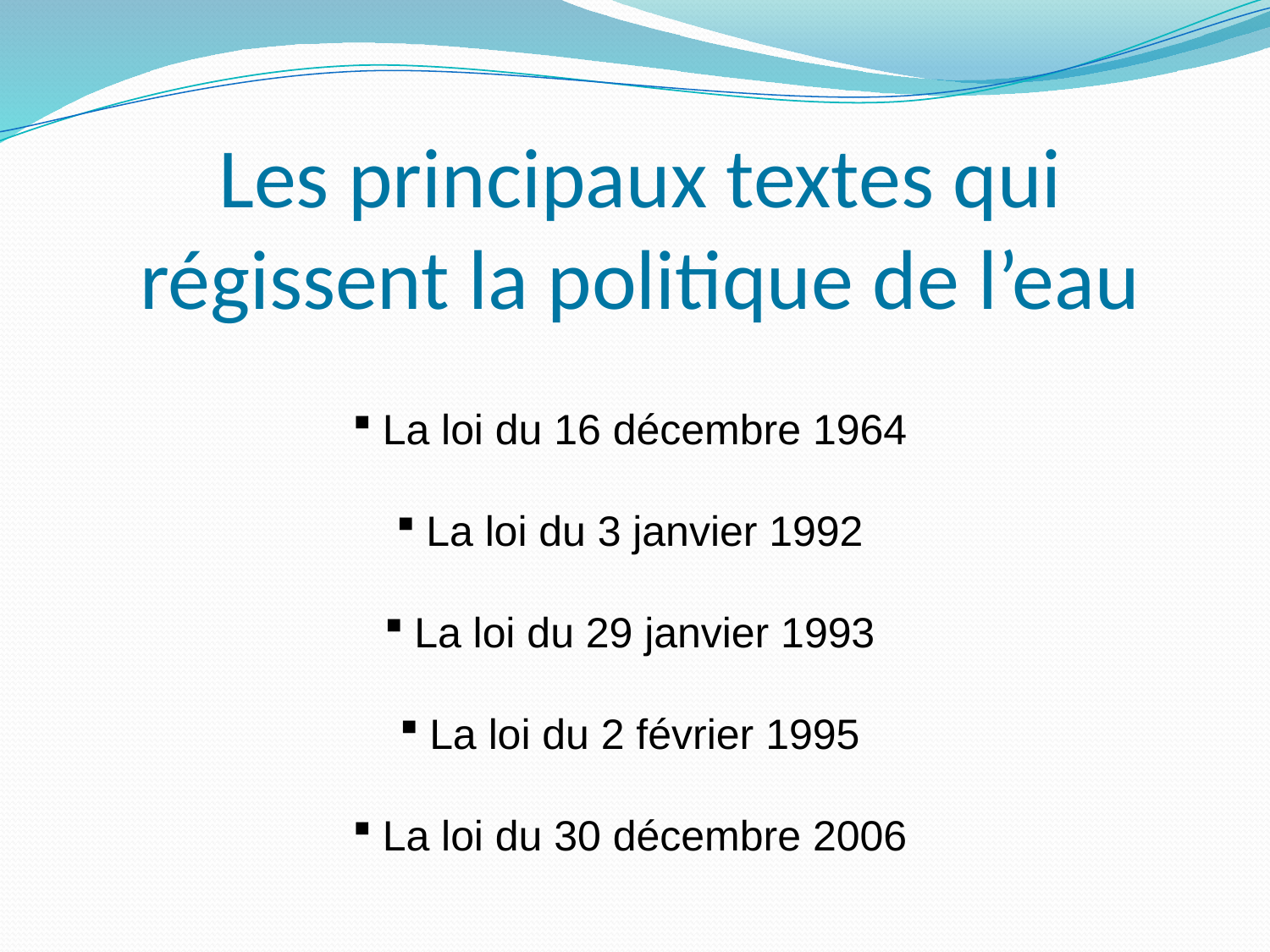

# Les principaux textes qui régissent la politique de l’eau
La loi du 16 décembre 1964

La loi du 3 janvier 1992

La loi du 29 janvier 1993

La loi du 2 février 1995

La loi du 30 décembre 2006